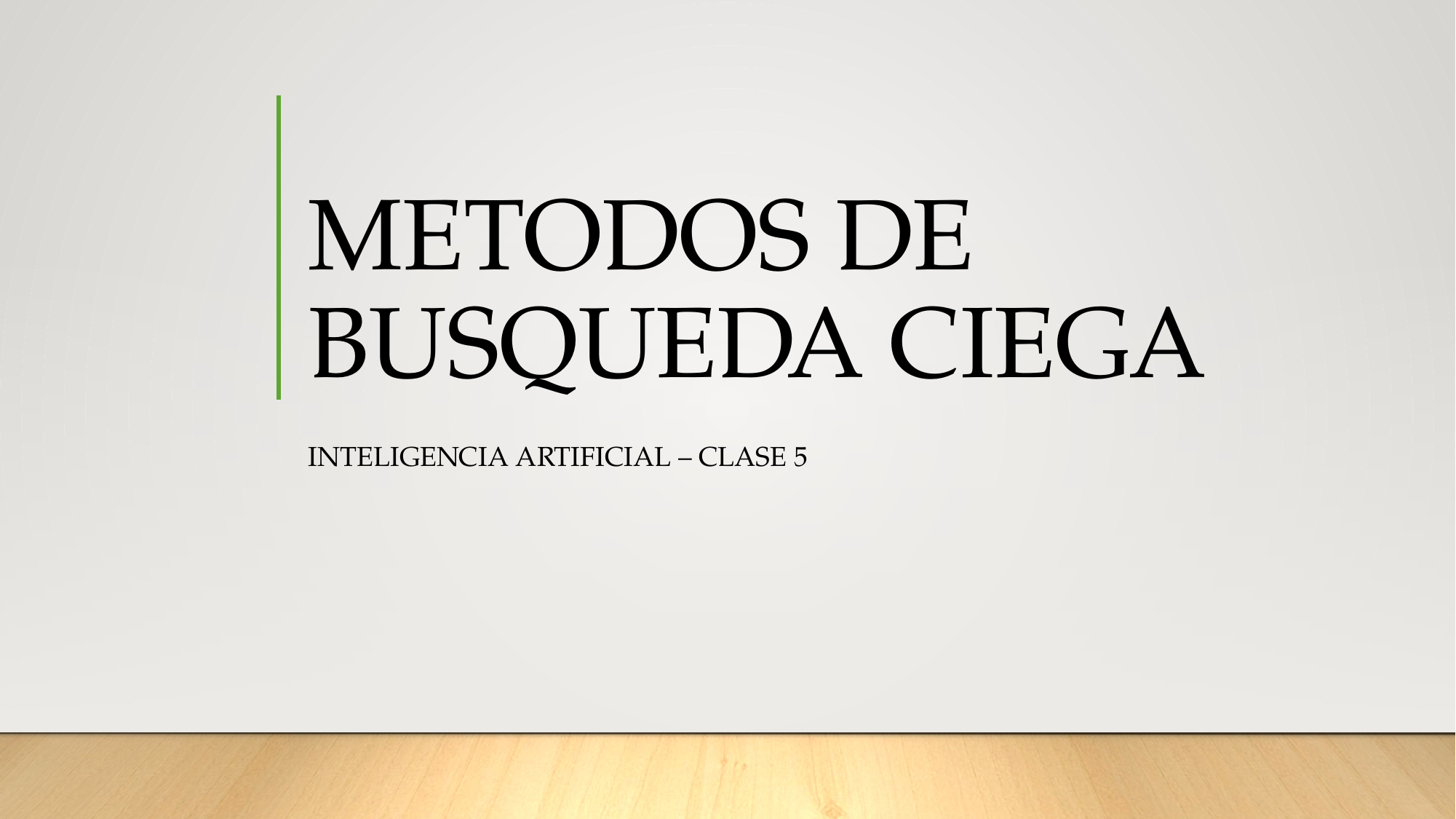

# METODOS DE BUSQUEDA CIEGA
Inteligencia artificial – clase 5